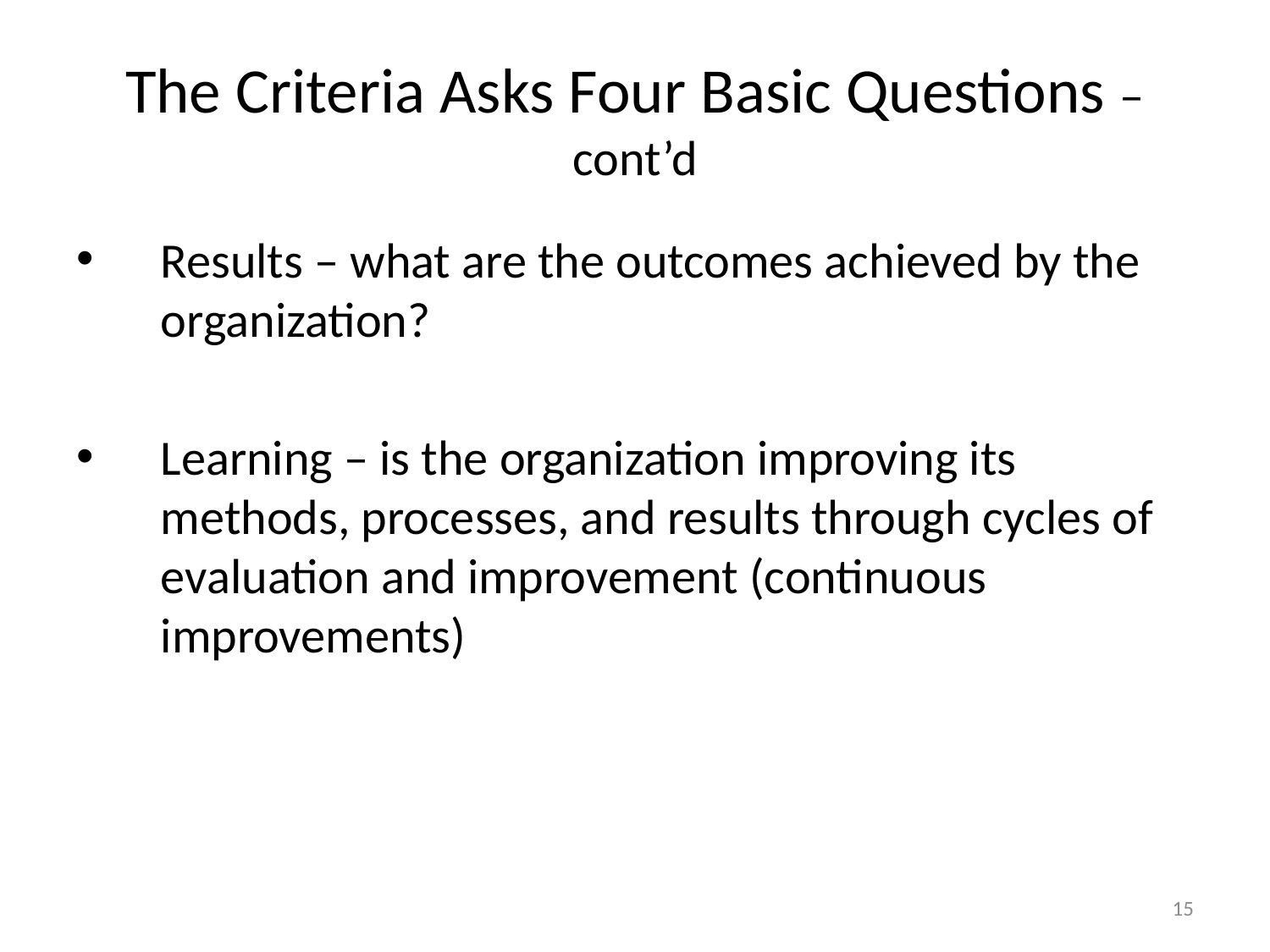

# The Criteria Asks Four Basic Questions – cont’d
Results – what are the outcomes achieved by the organization?

Learning – is the organization improving its methods, processes, and results through cycles of evaluation and improvement (continuous improvements)
15